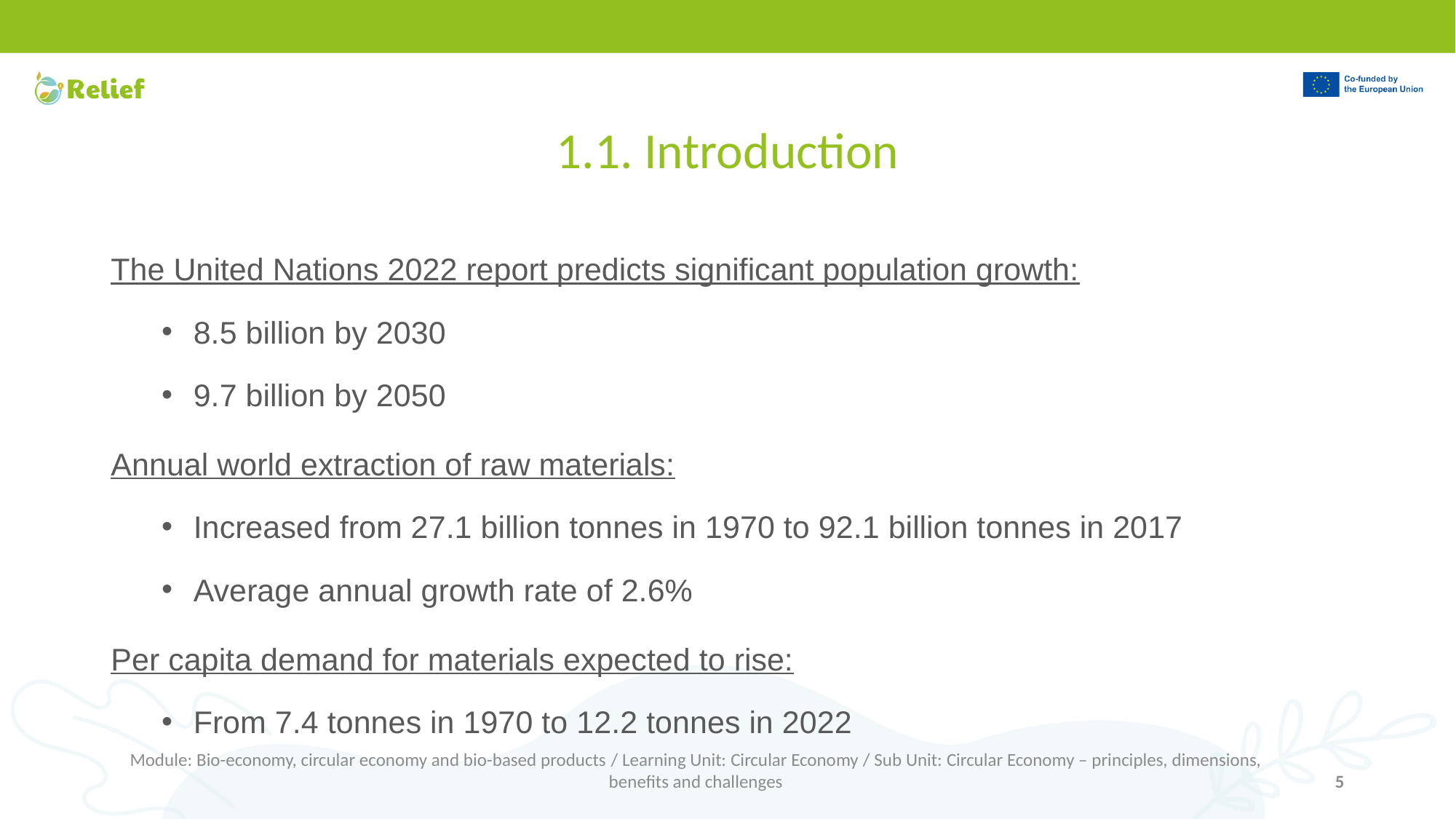

# 1.1. Introduction
The United Nations 2022 report predicts significant population growth:
8.5 billion by 2030
9.7 billion by 2050
Annual world extraction of raw materials:
Increased from 27.1 billion tonnes in 1970 to 92.1 billion tonnes in 2017
Average annual growth rate of 2.6%
Per capita demand for materials expected to rise:
From 7.4 tonnes in 1970 to 12.2 tonnes in 2022

Module: Bio-economy, circular economy and bio-based products / Learning Unit: Circular Economy / Sub Unit: Circular Economy – principles, dimensions, benefits and challenges

5